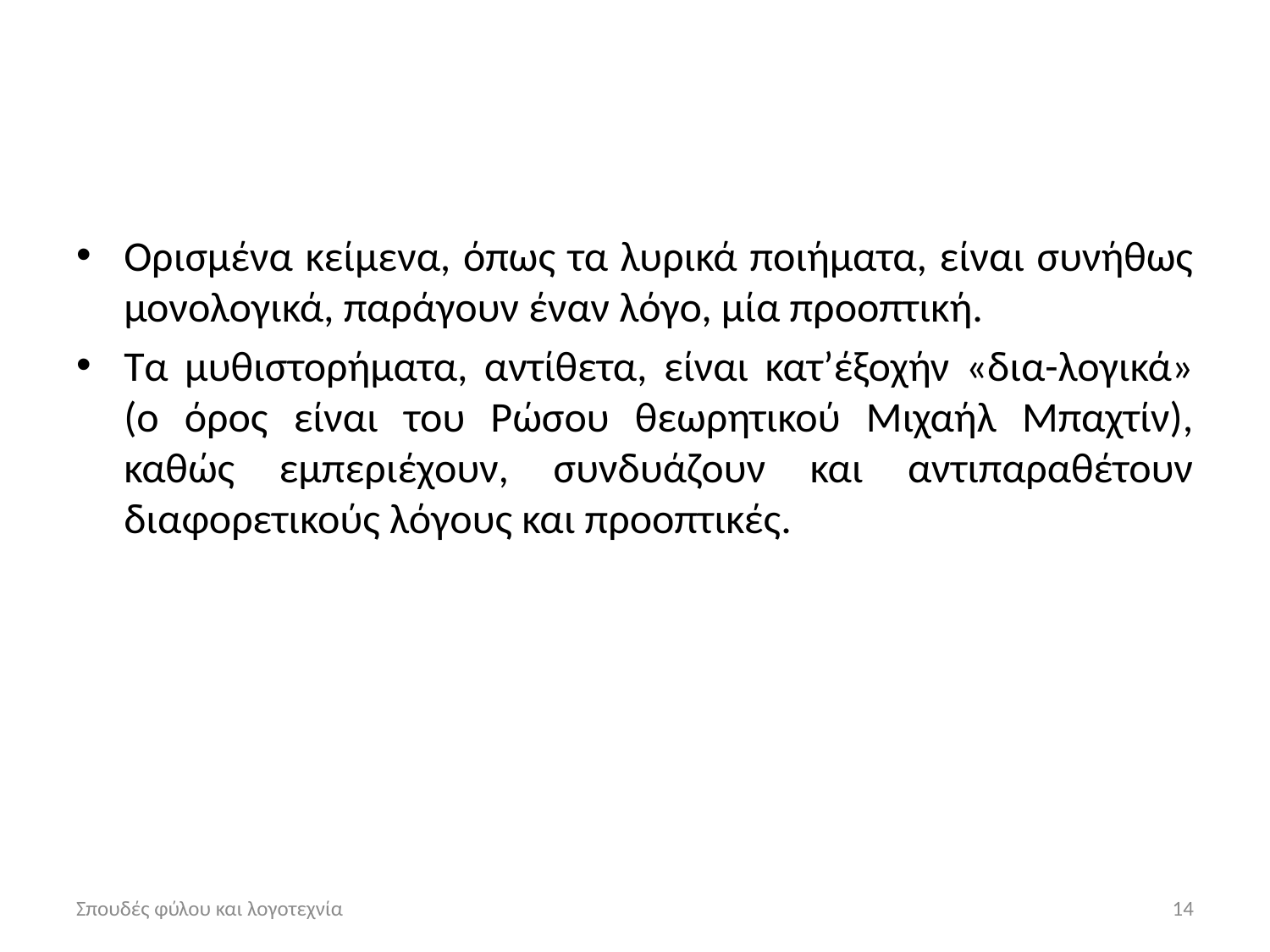

#
Ορισμένα κείμενα, όπως τα λυρικά ποιήματα, είναι συνήθως μονολογικά, παράγουν έναν λόγο, μία προοπτική.
Τα μυθιστορήματα, αντίθετα, είναι κατ’έξοχήν «δια-λογικά» (ο όρος είναι του Ρώσου θεωρητικού Μιχαήλ Μπαχτίν), καθώς εμπεριέχουν, συνδυάζουν και αντιπαραθέτουν διαφορετικούς λόγους και προοπτικές.
Σπουδές φύλου και λογοτεχνία
14